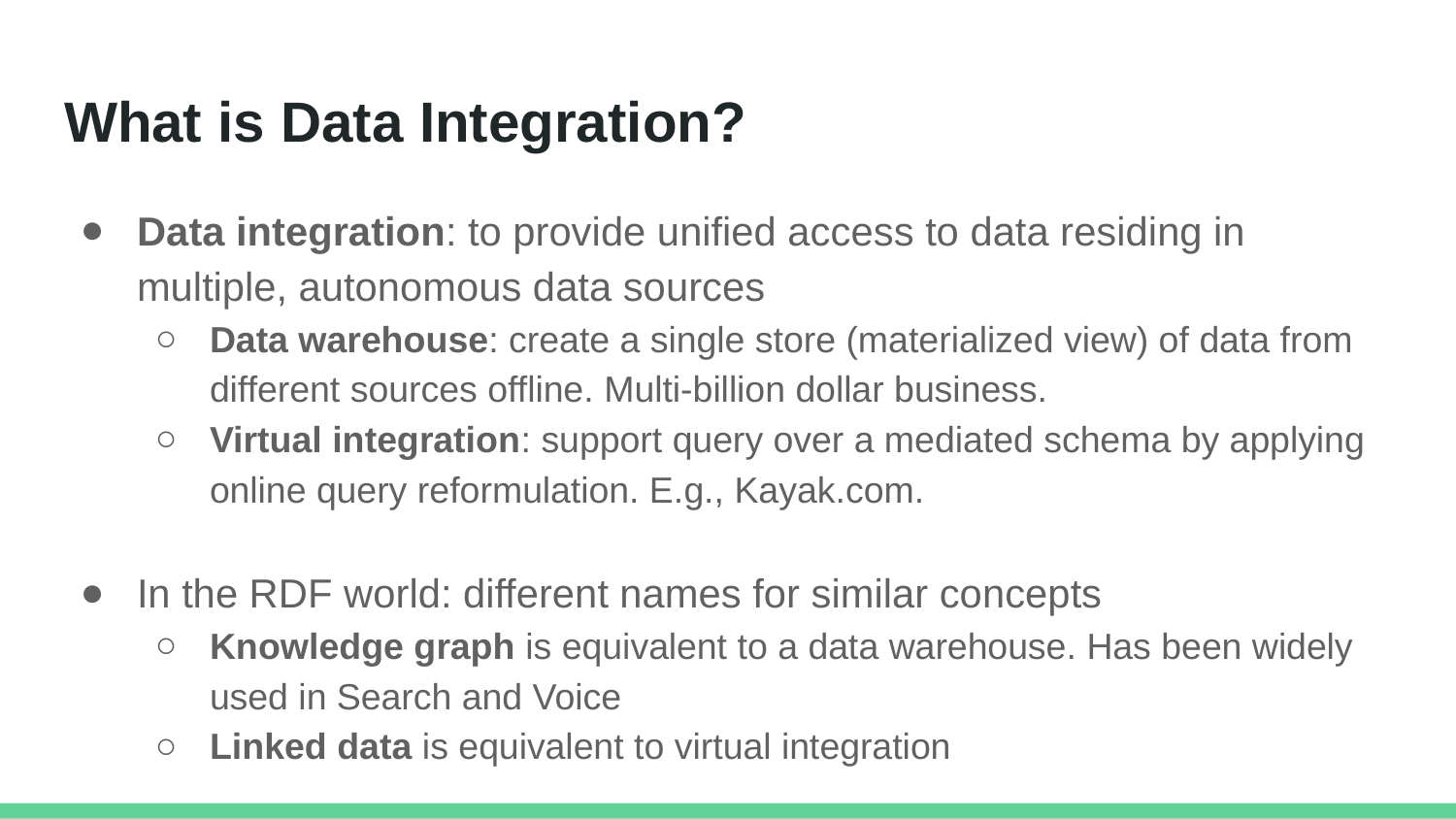

# What is Data Integration?
Data integration: to provide unified access to data residing in multiple, autonomous data sources
Data warehouse: create a single store (materialized view) of data from different sources offline. Multi-billion dollar business.
Virtual integration: support query over a mediated schema by applying online query reformulation. E.g., Kayak.com.
In the RDF world: different names for similar concepts
Knowledge graph is equivalent to a data warehouse. Has been widely used in Search and Voice
Linked data is equivalent to virtual integration